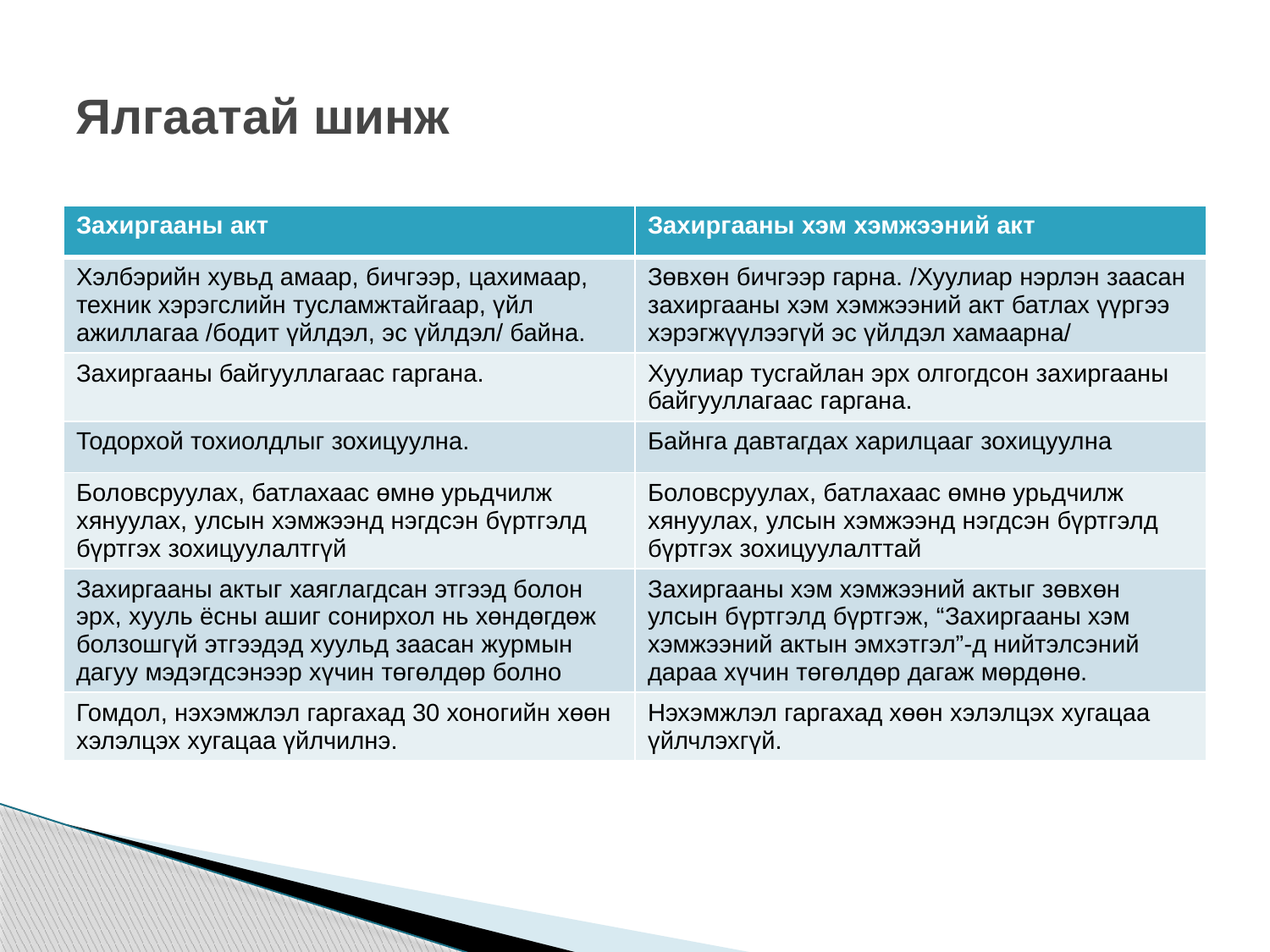

# Ялгаатай шинж
| Захиргааны акт | Захиргааны хэм хэмжээний акт |
| --- | --- |
| Хэлбэрийн хувьд амаар, бичгээр, цахимаар, техник хэрэгслийн тусламжтайгаар, үйл ажиллагаа /бодит үйлдэл, эс үйлдэл/ байна. | Зөвхөн бичгээр гарна. /Хуулиар нэрлэн заасан захиргааны хэм хэмжээний акт батлах үүргээ хэрэгжүүлээгүй эс үйлдэл хамаарна/ |
| Захиргааны байгууллагаас гаргана. | Хуулиар тусгайлан эрх олгогдсон захиргааны байгууллагаас гаргана. |
| Тодорхой тохиолдлыг зохицуулна. | Байнга давтагдах харилцааг зохицуулна |
| Боловсруулах, батлахаас өмнө урьдчилж хянуулах, улсын хэмжээнд нэгдсэн бүртгэлд бүртгэх зохицуулалтгүй | Боловсруулах, батлахаас өмнө урьдчилж хянуулах, улсын хэмжээнд нэгдсэн бүртгэлд бүртгэх зохицуулалттай |
| Захиргааны актыг хаяглагдсан этгээд болон эрх, хууль ёсны ашиг сонирхол нь хөндөгдөж болзошгүй этгээдэд хуульд заасан журмын дагуу мэдэгдсэнээр хүчин төгөлдөр болно | Захиргааны хэм хэмжээний актыг зөвхөн улсын бүртгэлд бүртгэж, “Захиргааны хэм хэмжээний актын эмхэтгэл”-д нийтэлсэний дараа хүчин төгөлдөр дагаж мөрдөнө. |
| Гомдол, нэхэмжлэл гаргахад 30 хоногийн хөөн хэлэлцэх хугацаа үйлчилнэ. | Нэхэмжлэл гаргахад хөөн хэлэлцэх хугацаа үйлчлэхгүй. |